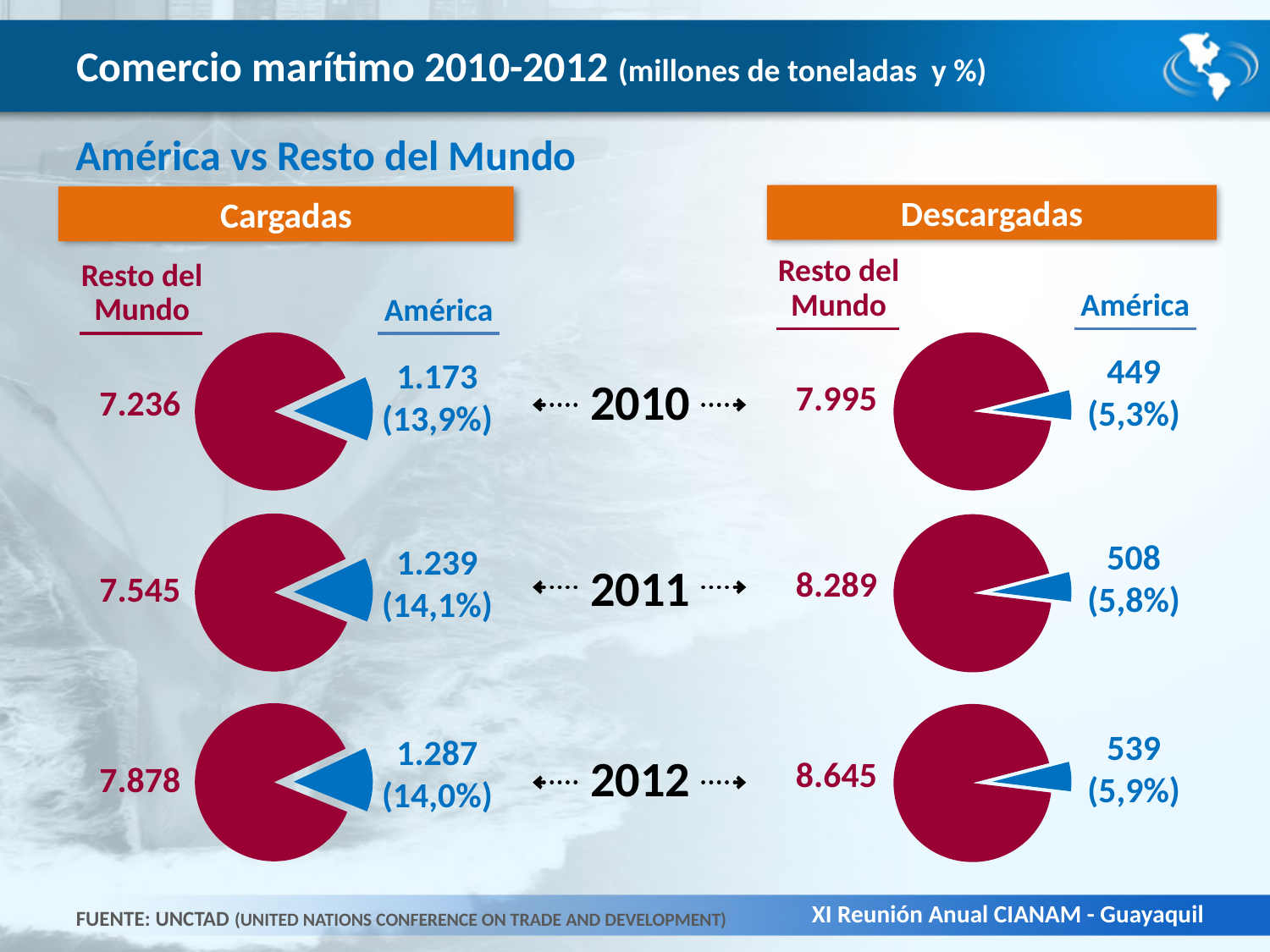

# Comercio marítimo 2010-2012 (millones de toneladas  y %)
América vs Resto del Mundo
Descargadas
Cargadas
Resto del Mundo
Resto del Mundo
América
América

### Chart

| Category | Ventas |
|---|---|
| 1er trim. | 94.0 |
| 2º trim. | 6.0 |

### Chart

| Category | Ventas |
|---|---|
| 1er trim. | 86.9 |
| 2º trim. | 13.1 |
449
(5,3%)
1.173
(13,9%)
2010
7.995
7.236

### Chart

| Category | Ventas |
|---|---|
| 1er trim. | 86.9 |
| 2º trim. | 13.1 |

### Chart

| Category | Ventas |
|---|---|
| 1er trim. | 94.0 |
| 2º trim. | 6.0 |
508
(5,8%)
1.239
(14,1%)
2011
8.289
7.545

### Chart

| Category | Ventas |
|---|---|
| 1er trim. | 86.9 |
| 2º trim. | 13.1 |

### Chart

| Category | Ventas |
|---|---|
| 1er trim. | 94.0 |
| 2º trim. | 6.0 |
539
(5,9%)
1.287
(14,0%)
2012
8.645
7.878
FUENTE: UNCTAD (UNITED NATIONS CONFERENCE ON TRADE AND DEVELOPMENT)